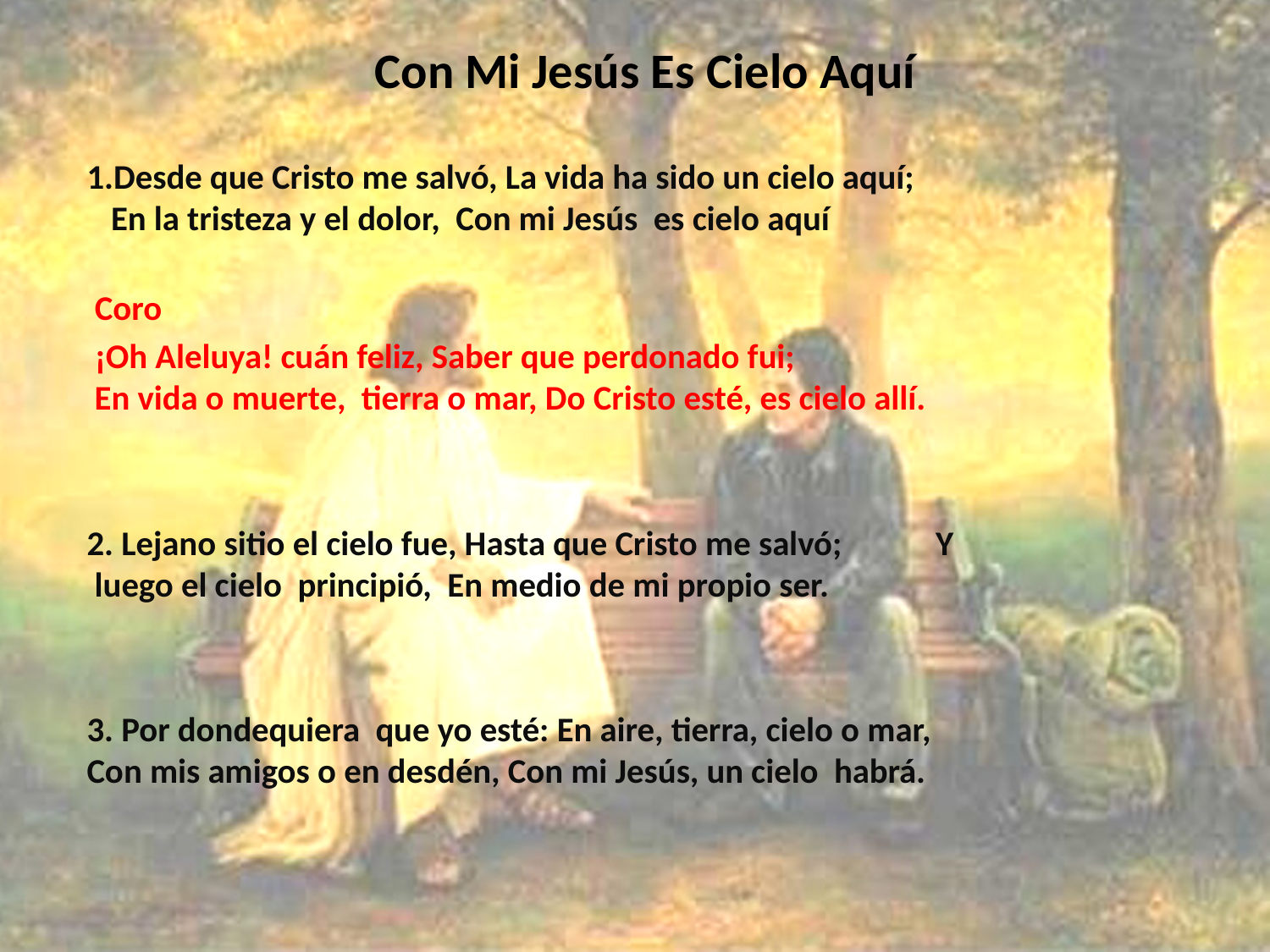

# Con Mi Jesús Es Cielo Aquí
1.Desde que Cristo me salvó, La vida ha sido un cielo aquí;  En la tristeza y el dolor,  Con mi Jesús  es cielo aquí
 Coro
 ¡Oh Aleluya! cuán feliz, Saber que perdonado fui;
 En vida o muerte,  tierra o mar, Do Cristo esté, es cielo allí.

2. Lejano sitio el cielo fue, Hasta que Cristo me salvó;            Y  luego el cielo  principió,  En medio de mi propio ser.

3. Por dondequiera  que yo esté: En aire, tierra, cielo o mar,
Con mis amigos o en desdén, Con mi Jesús, un cielo  habrá.